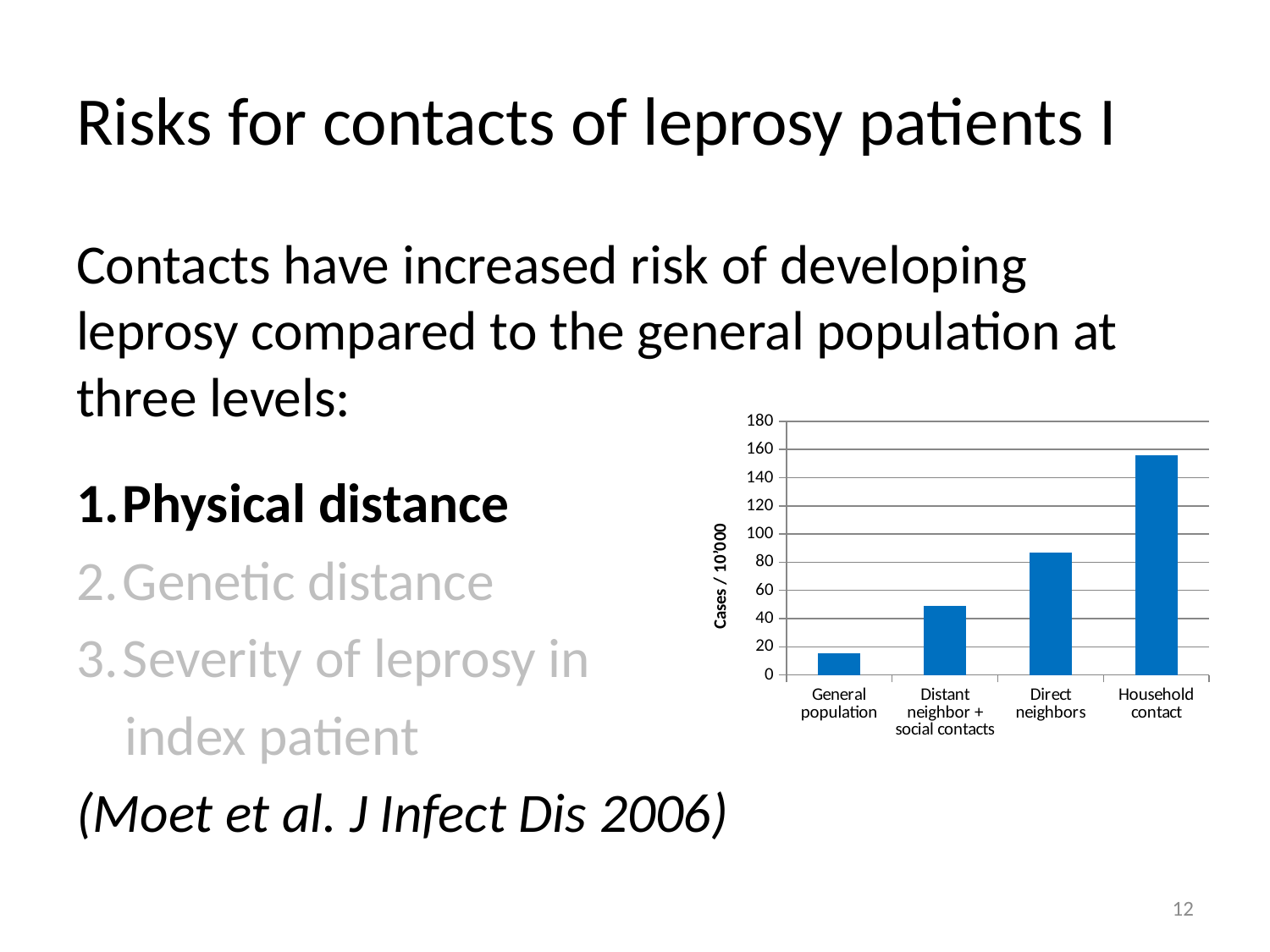

# Risks for contacts of leprosy patients I
Contacts have increased risk of developing leprosy compared to the general population at three levels:

Physical distance
Genetic distance
Severity of leprosy in
index patient
(Moet et al. J Infect Dis 2006)

### Chart

| Category |  |
|---|---|
| General population | 15.1 |
| Distant neighbor + social contacts | 49.0 |
| Direct neighbors | 87.0 |
| Household contact | 156.0 |
12